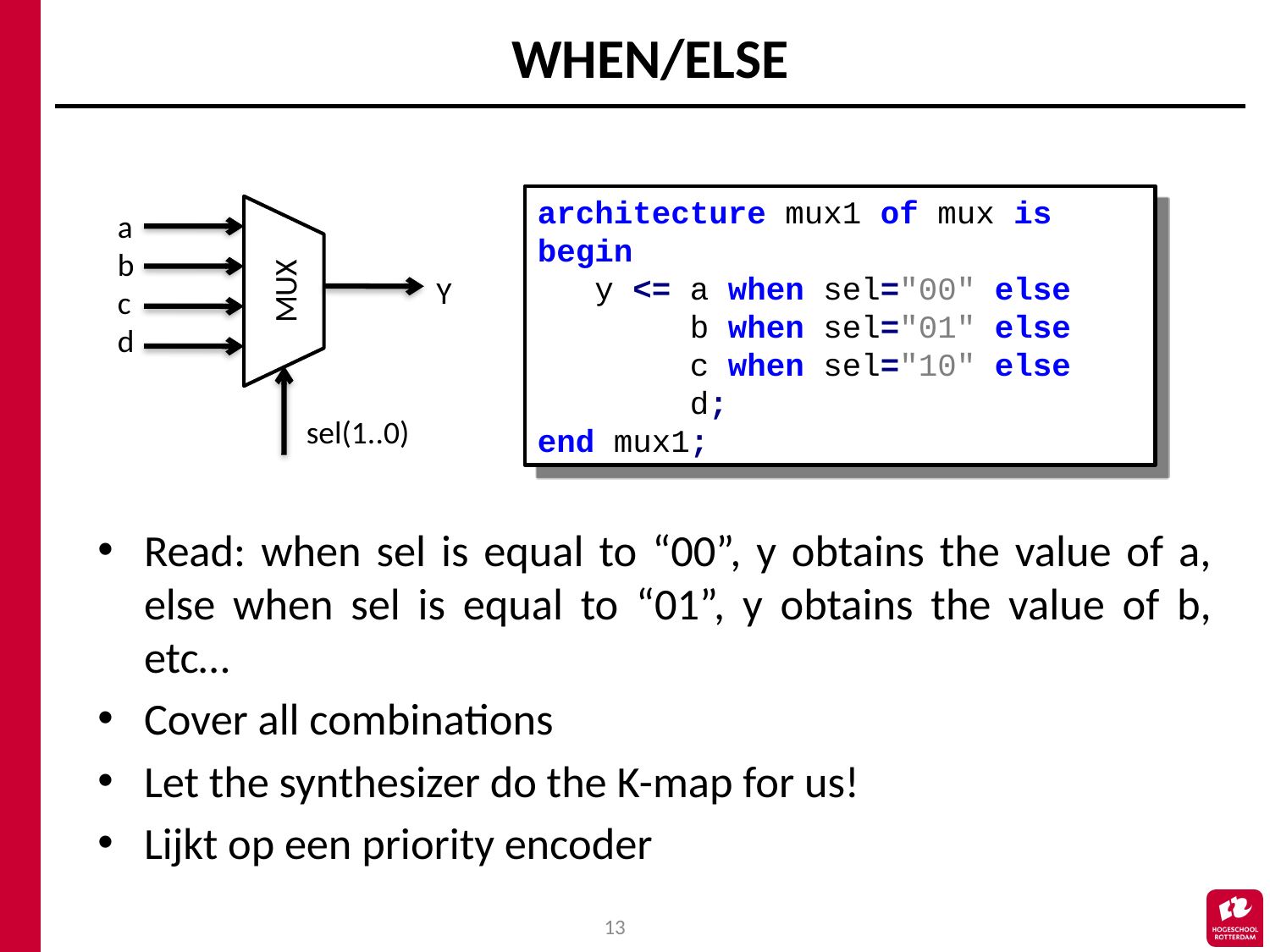

# WHEN/ELSE
architecture mux1 of mux is
begin
   y <= a when sel="00" else
        b when sel="01" else
        c when sel="10" else
        d;
end mux1;
abcd
MUX
Y
sel(1..0)
Read: when sel is equal to “00”, y obtains the value of a, else when sel is equal to “01”, y obtains the value of b, etc…
Cover all combinations
Let the synthesizer do the K-map for us!
Lijkt op een priority encoder
13